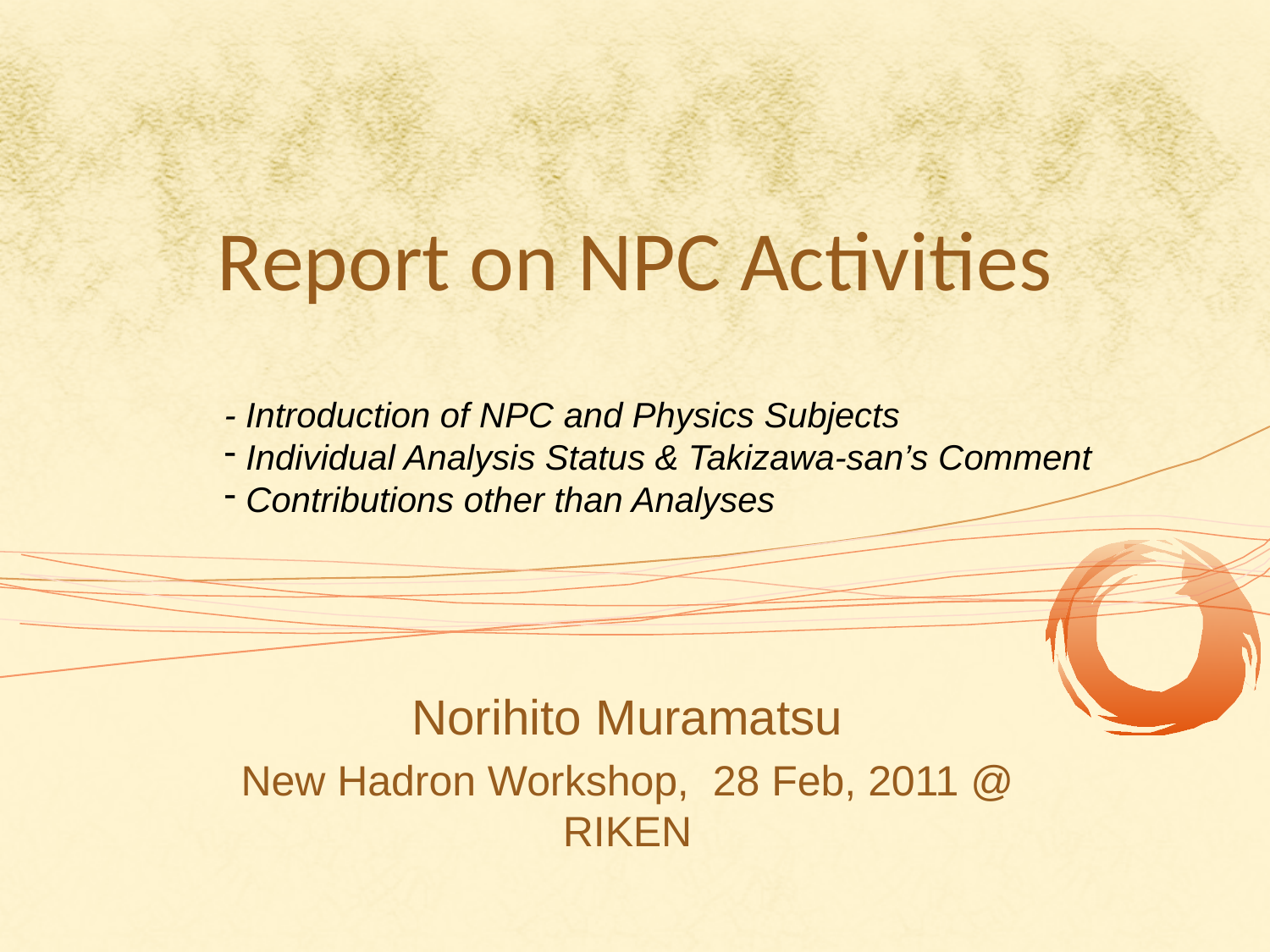

# Report on NPC Activities
- Introduction of NPC and Physics Subjects
 Individual Analysis Status & Takizawa-san’s Comment
 Contributions other than Analyses
Norihito Muramatsu
New Hadron Workshop,  28 Feb, 2011 @ RIKEN